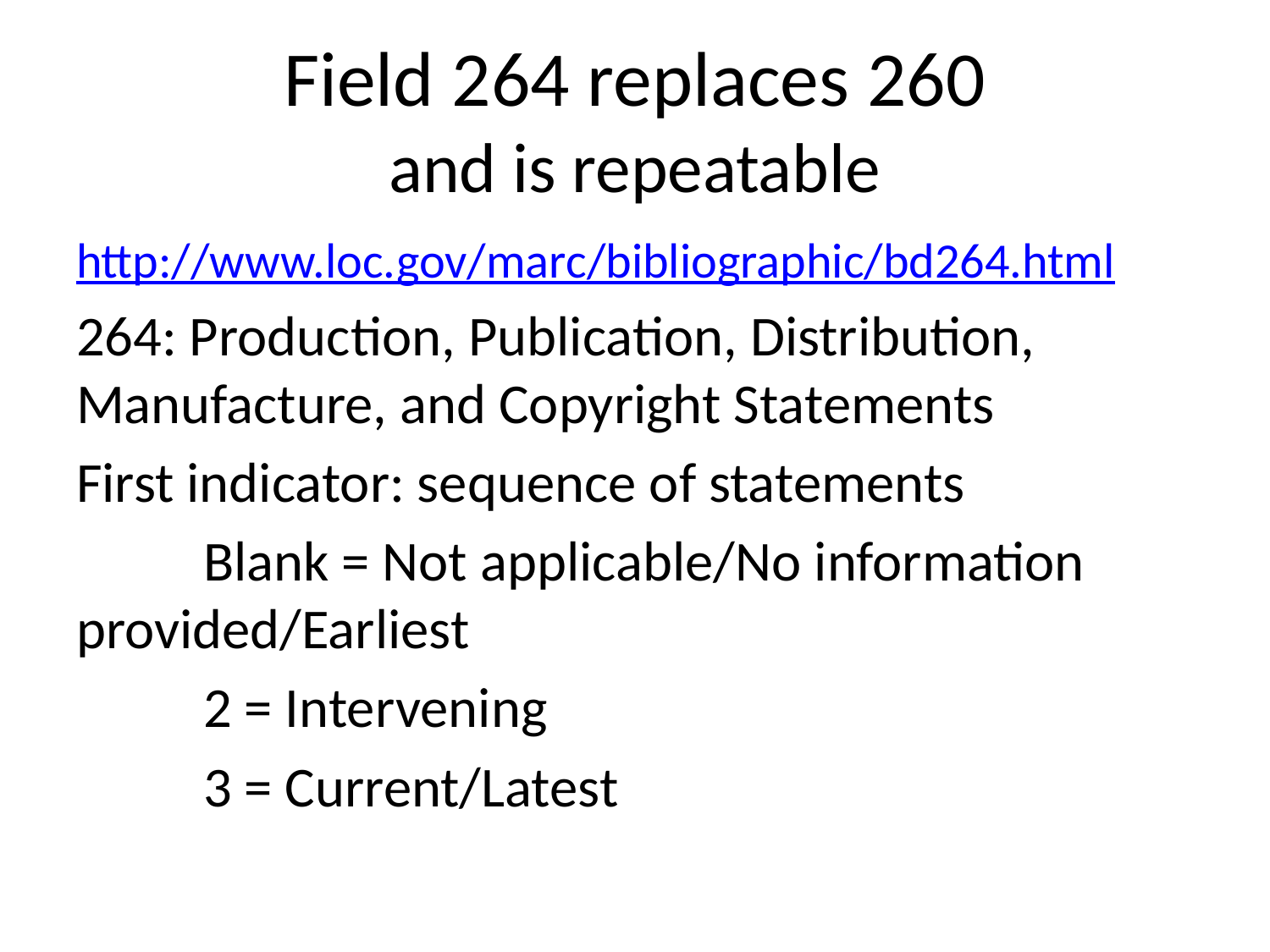

# Field 264 replaces 260 and is repeatable
http://www.loc.gov/marc/bibliographic/bd264.html
264: Production, Publication, Distribution, Manufacture, and Copyright Statements
First indicator: sequence of statements
	Blank = Not applicable/No information provided/Earliest
	2 = Intervening
	3 = Current/Latest